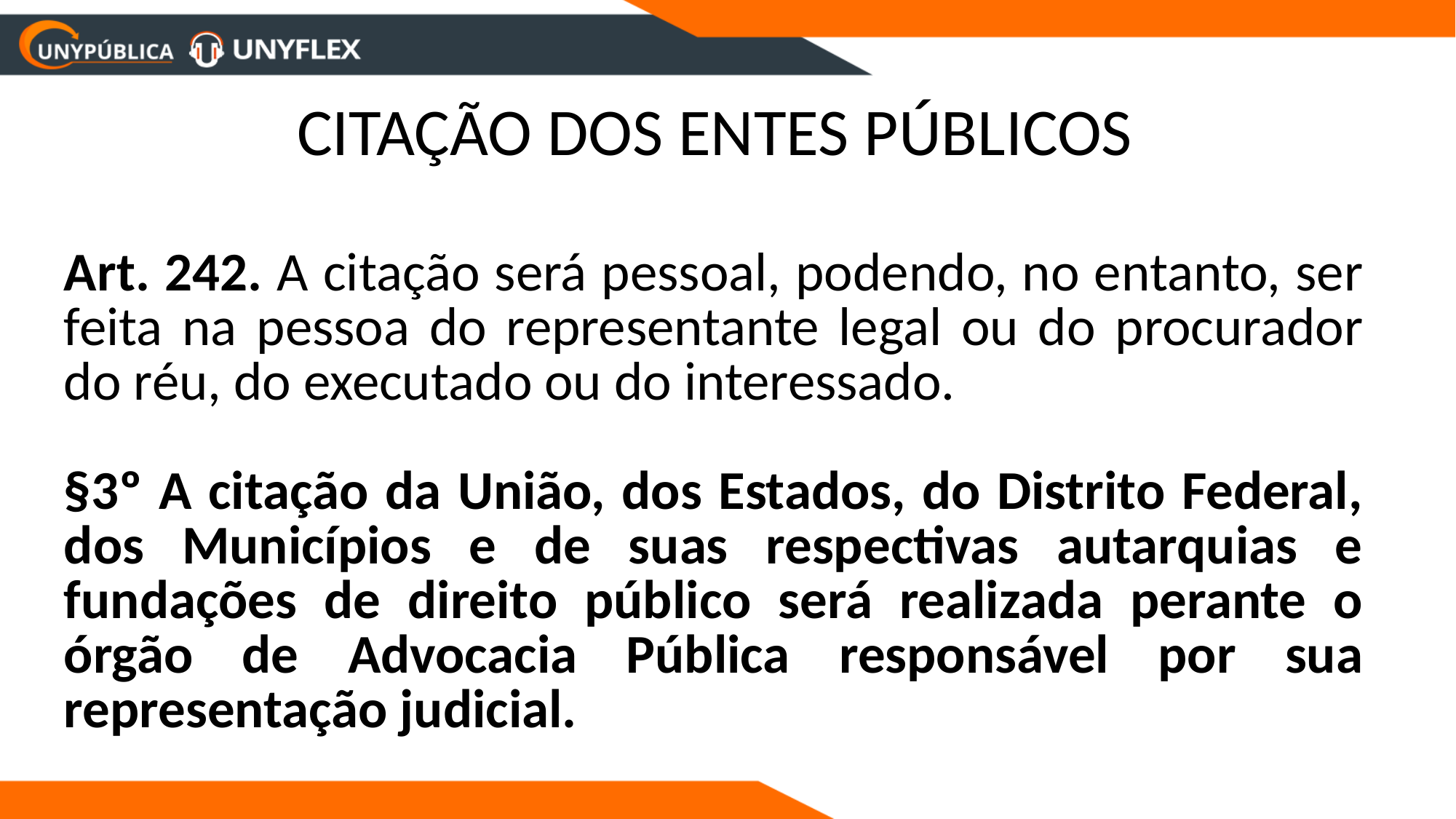

CITAÇÃO DOS ENTES PÚBLICOS

Art. 242. A citação será pessoal, podendo, no entanto, ser feita na pessoa do representante legal ou do procurador do réu, do executado ou do interessado.

§3º A citação da União, dos Estados, do Distrito Federal, dos Municípios e de suas respectivas autarquias e fundações de direito público será realizada perante o órgão de Advocacia Pública responsável por sua representação judicial.